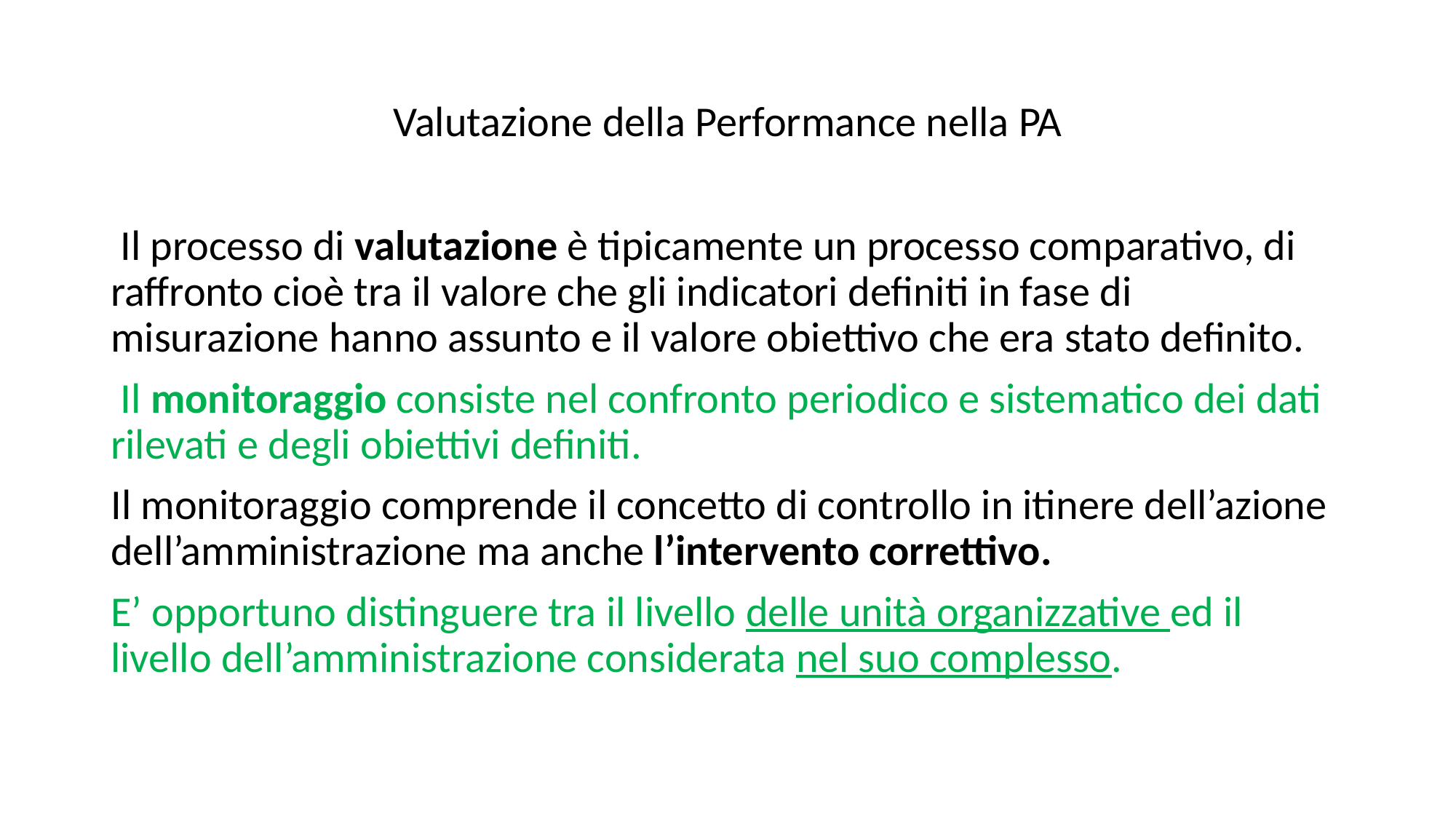

# Valutazione della Performance nella PA
 Il processo di valutazione è tipicamente un processo comparativo, di raffronto cioè tra il valore che gli indicatori definiti in fase di misurazione hanno assunto e il valore obiettivo che era stato definito.
 Il monitoraggio consiste nel confronto periodico e sistematico dei dati rilevati e degli obiettivi definiti.
Il monitoraggio comprende il concetto di controllo in itinere dell’azione dell’amministrazione ma anche l’intervento correttivo.
E’ opportuno distinguere tra il livello delle unità organizzative ed il livello dell’amministrazione considerata nel suo complesso.